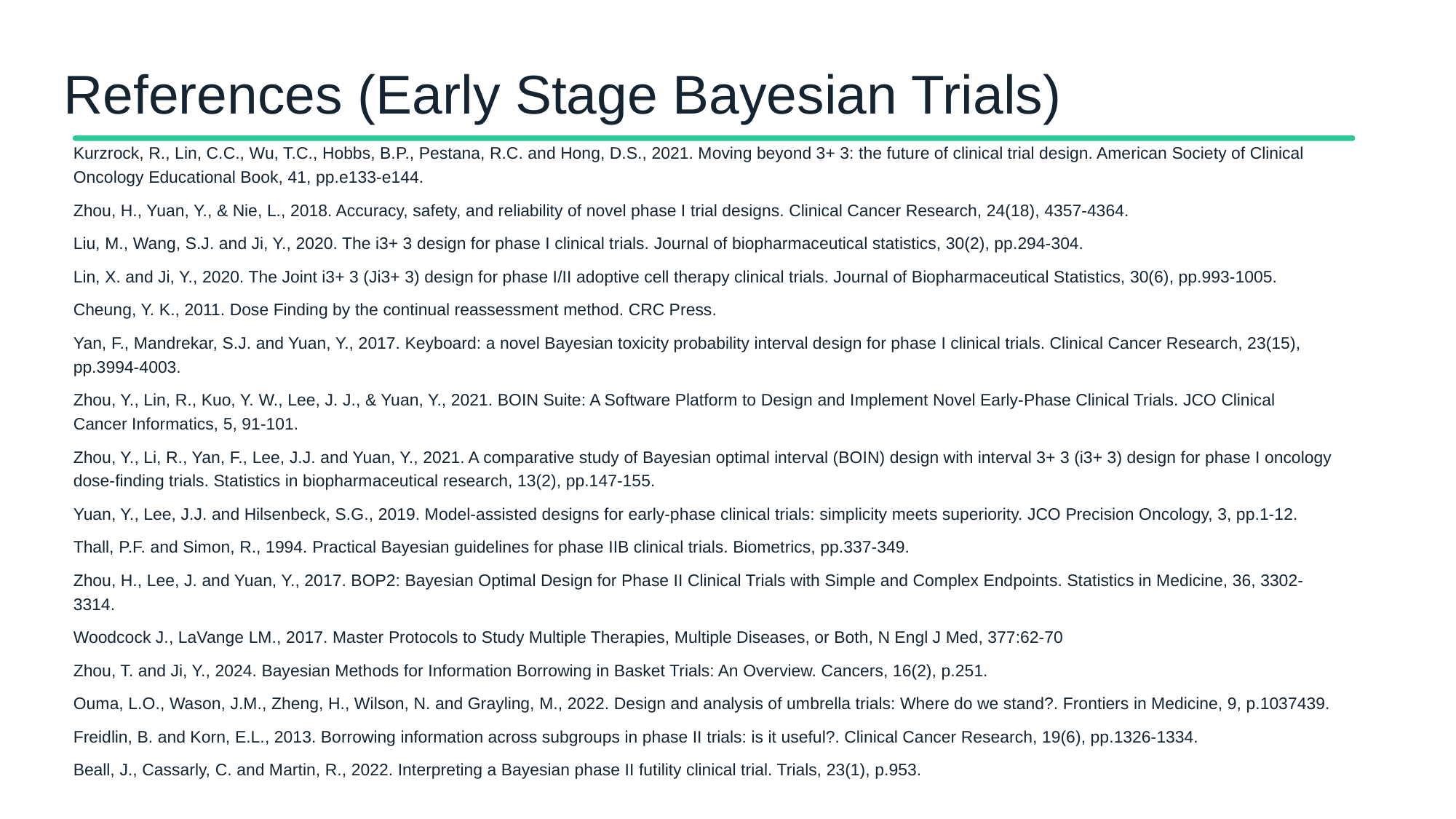

# References (Early Stage Bayesian Trials)
Kurzrock, R., Lin, C.C., Wu, T.C., Hobbs, B.P., Pestana, R.C. and Hong, D.S., 2021. Moving beyond 3+ 3: the future of clinical trial design. American Society of Clinical Oncology Educational Book, 41, pp.e133-e144.
Zhou, H., Yuan, Y., & Nie, L., 2018. Accuracy, safety, and reliability of novel phase I trial designs. Clinical Cancer Research, 24(18), 4357-4364.
Liu, M., Wang, S.J. and Ji, Y., 2020. The i3+ 3 design for phase I clinical trials. Journal of biopharmaceutical statistics, 30(2), pp.294-304.
Lin, X. and Ji, Y., 2020. The Joint i3+ 3 (Ji3+ 3) design for phase I/II adoptive cell therapy clinical trials. Journal of Biopharmaceutical Statistics, 30(6), pp.993-1005.
Cheung, Y. K., 2011. Dose Finding by the continual reassessment method. CRC Press.
Yan, F., Mandrekar, S.J. and Yuan, Y., 2017. Keyboard: a novel Bayesian toxicity probability interval design for phase I clinical trials. Clinical Cancer Research, 23(15), pp.3994-4003.
Zhou, Y., Lin, R., Kuo, Y. W., Lee, J. J., & Yuan, Y., 2021. BOIN Suite: A Software Platform to Design and Implement Novel Early-Phase Clinical Trials. JCO Clinical Cancer Informatics, 5, 91-101.
Zhou, Y., Li, R., Yan, F., Lee, J.J. and Yuan, Y., 2021. A comparative study of Bayesian optimal interval (BOIN) design with interval 3+ 3 (i3+ 3) design for phase I oncology dose-finding trials. Statistics in biopharmaceutical research, 13(2), pp.147-155.
Yuan, Y., Lee, J.J. and Hilsenbeck, S.G., 2019. Model-assisted designs for early-phase clinical trials: simplicity meets superiority. JCO Precision Oncology, 3, pp.1-12.
Thall, P.F. and Simon, R., 1994. Practical Bayesian guidelines for phase IIB clinical trials. Biometrics, pp.337-349.
Zhou, H., Lee, J. and Yuan, Y., 2017. BOP2: Bayesian Optimal Design for Phase II Clinical Trials with Simple and Complex Endpoints. Statistics in Medicine, 36, 3302-3314.
Woodcock J., LaVange LM., 2017. Master Protocols to Study Multiple Therapies, Multiple Diseases, or Both, N Engl J Med, 377:62-70
Zhou, T. and Ji, Y., 2024. Bayesian Methods for Information Borrowing in Basket Trials: An Overview. Cancers, 16(2), p.251.
Ouma, L.O., Wason, J.M., Zheng, H., Wilson, N. and Grayling, M., 2022. Design and analysis of umbrella trials: Where do we stand?. Frontiers in Medicine, 9, p.1037439.
Freidlin, B. and Korn, E.L., 2013. Borrowing information across subgroups in phase II trials: is it useful?. Clinical Cancer Research, 19(6), pp.1326-1334.
Beall, J., Cassarly, C. and Martin, R., 2022. Interpreting a Bayesian phase II futility clinical trial. Trials, 23(1), p.953.